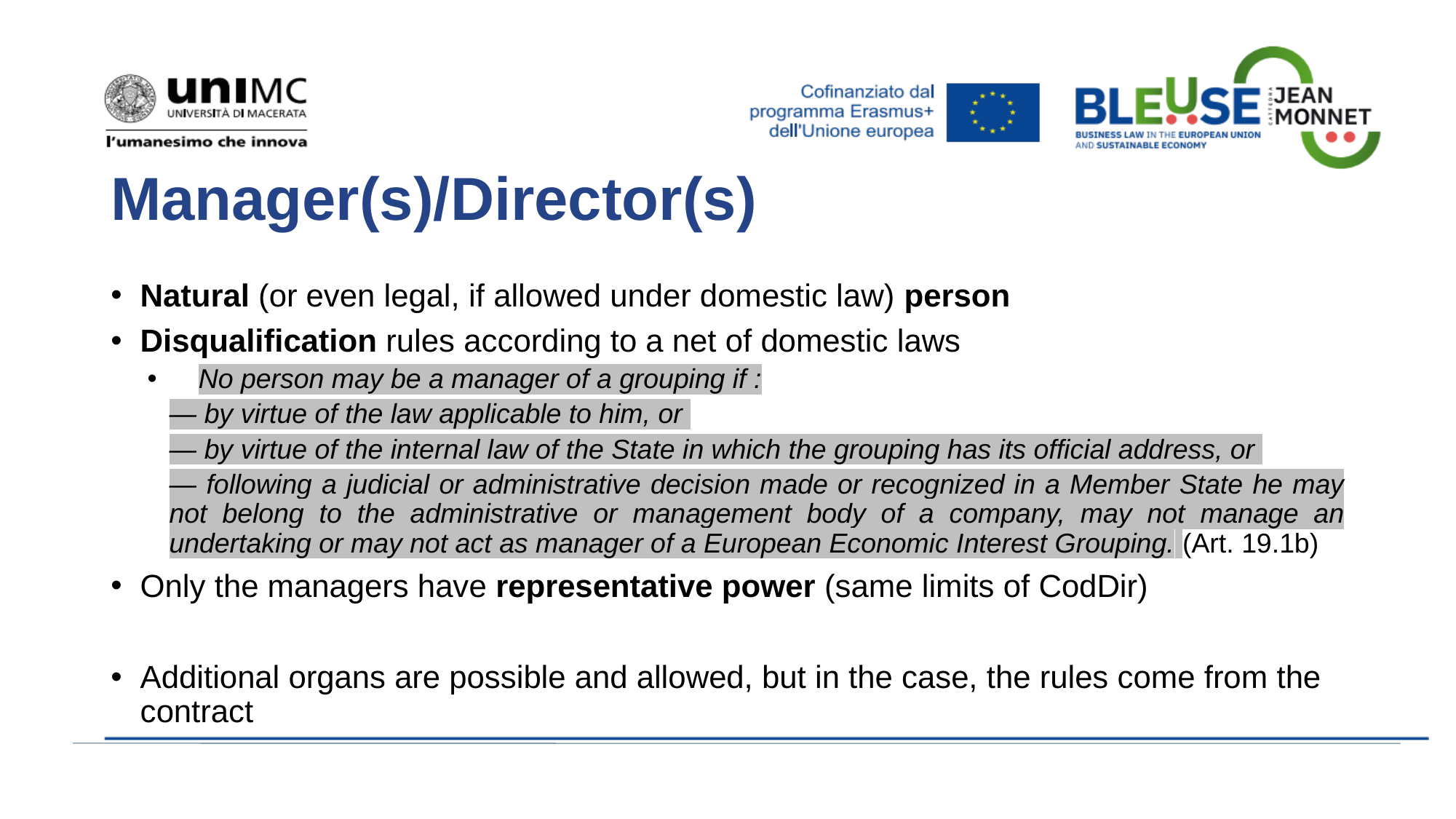

# Manager(s)/Director(s)
Natural (or even legal, if allowed under domestic law) person
Disqualification rules according to a net of domestic laws
No person may be a manager of a grouping if :
	— by virtue of the law applicable to him, or
	— by virtue of the internal law of the State in which the grouping has its official address, or
	— following a judicial or administrative decision made or recognized in a Member State he may not belong to the administrative or management body of a company, may not manage an undertaking or may not act as manager of a European Economic Interest Grouping. (Art. 19.1b)
Only the managers have representative power (same limits of CodDir)

Additional organs are possible and allowed, but in the case, the rules come from the contract